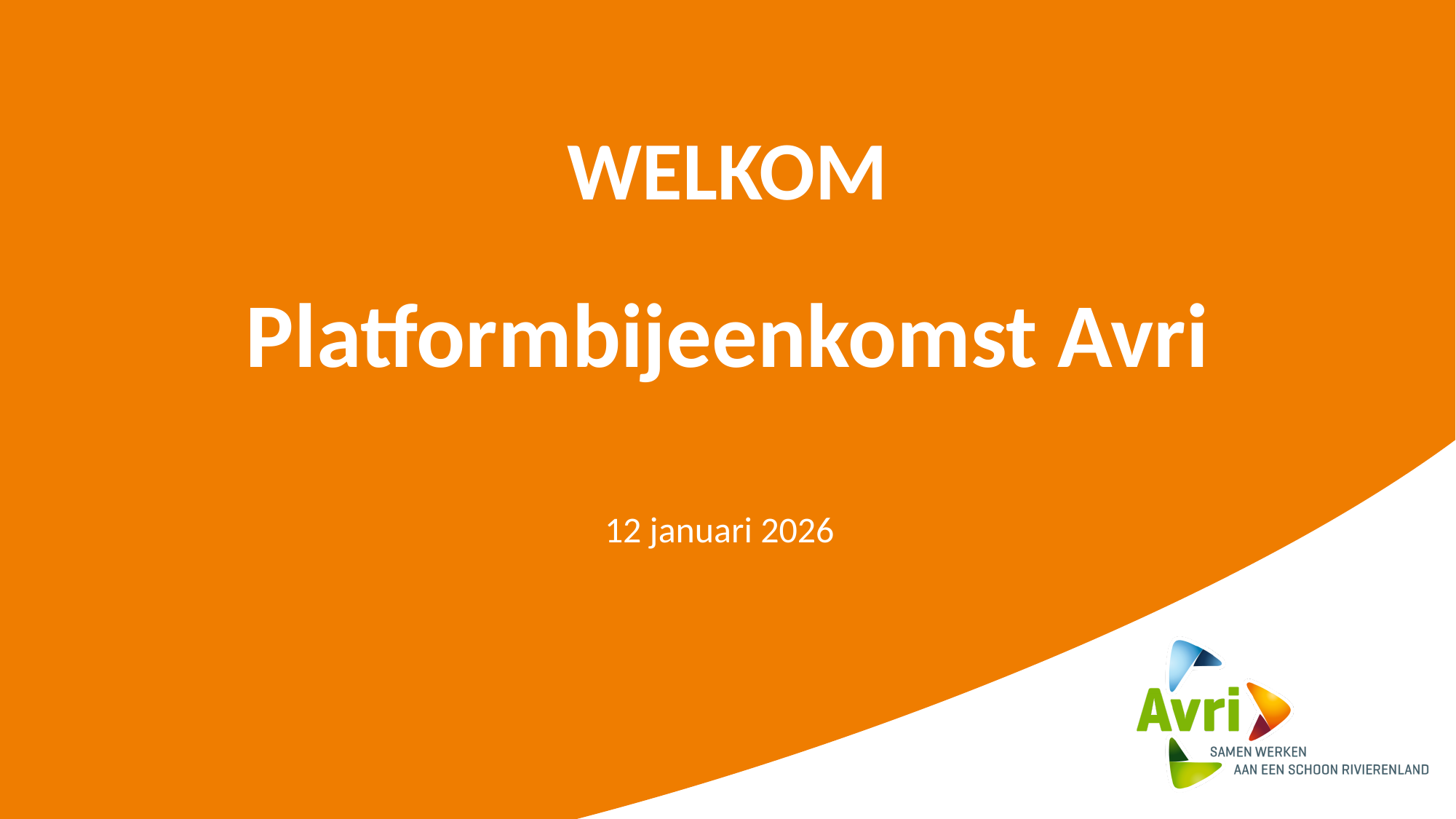

# Welkom
Platformbijeenkomst Avri

12 januari 2026